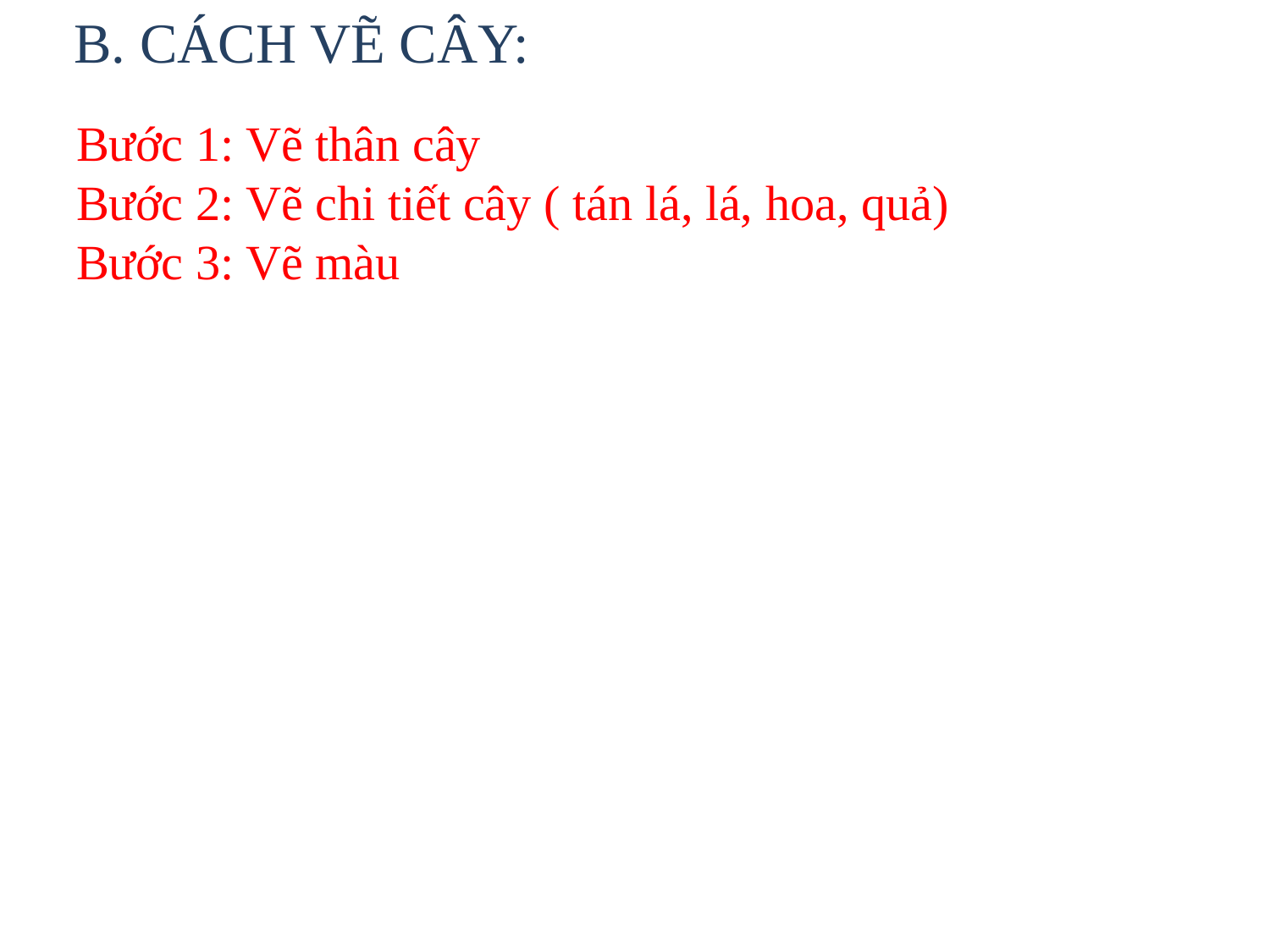

# B. CÁCH VẼ CÂY:
Bước 1: Vẽ thân cây
Bước 2: Vẽ chi tiết cây ( tán lá, lá, hoa, quả)
Bước 3: Vẽ màu